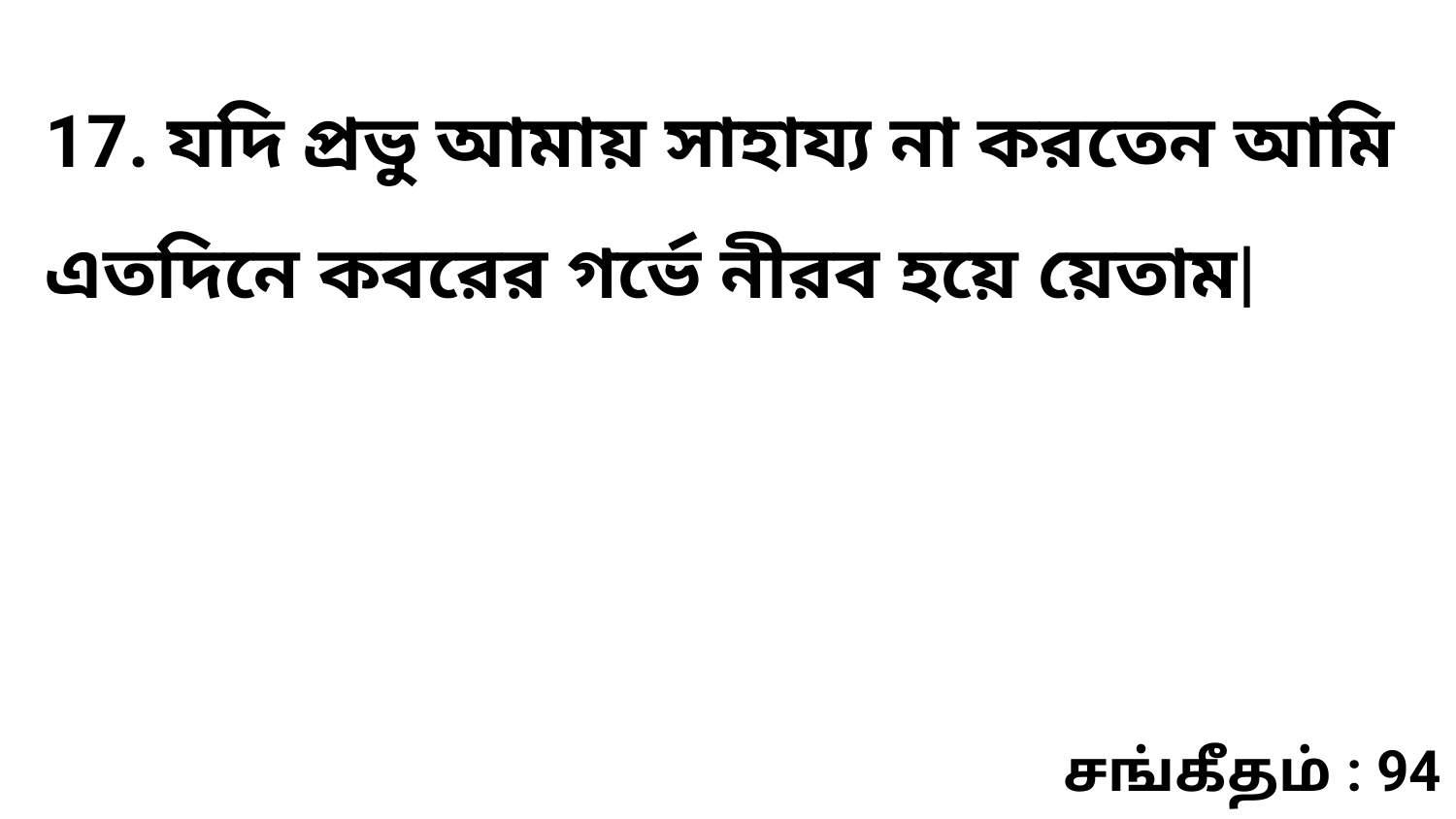

17. যদি প্রভু আমায় সাহায্য না করতেন আমি এতদিনে কবরের গর্ভে নীরব হয়ে য়েতাম|
சங்கீதம் : 94